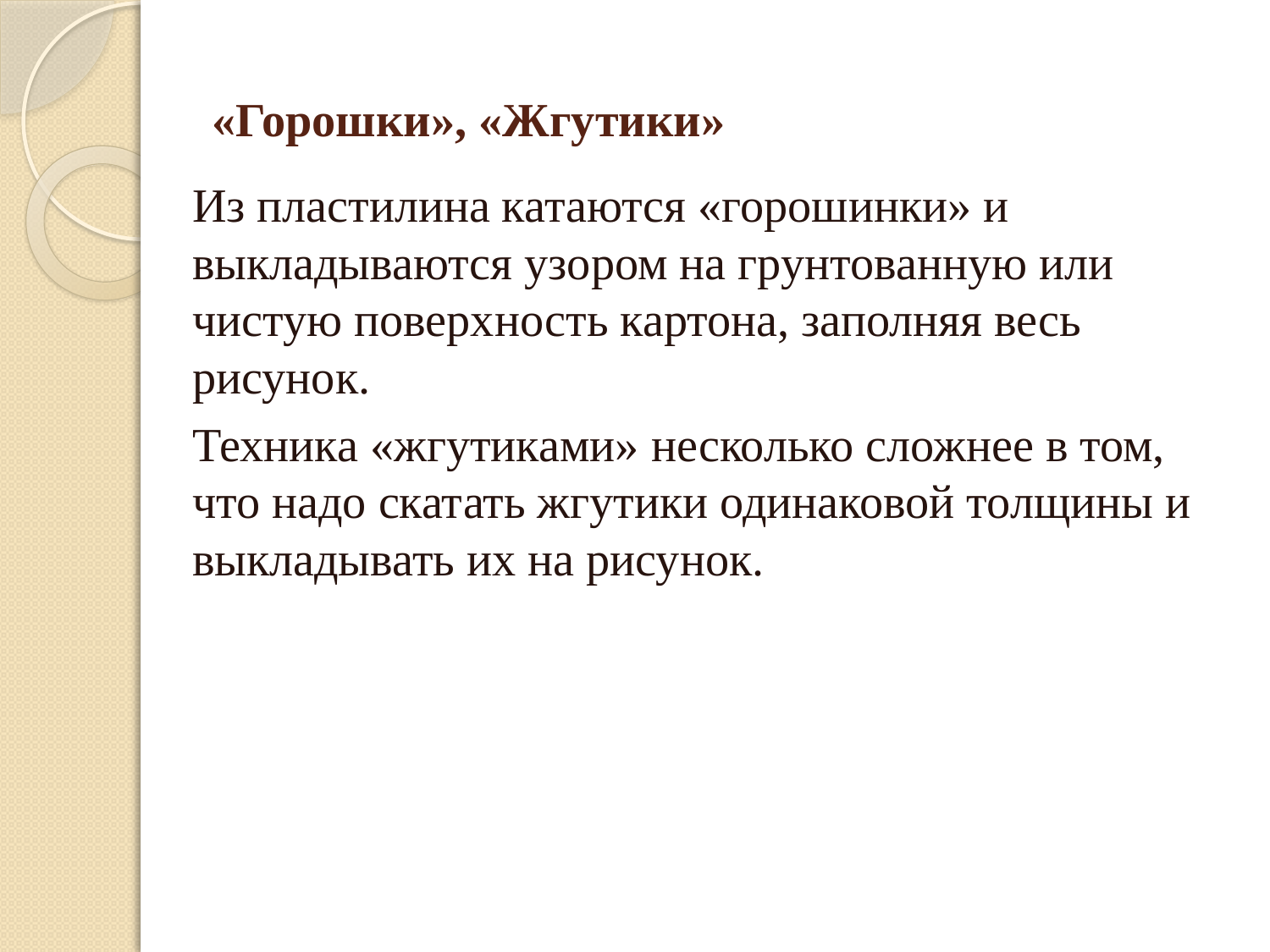

# «Горошки», «Жгутики»
	Из пластилина катаются «горошинки» и выкладываются узором на грунтованную или чистую поверхность картона, заполняя весь рисунок.
	Техника «жгутиками» несколько сложнее в том, что надо скатать жгутики одинаковой толщины и выкладывать их на рисунок.